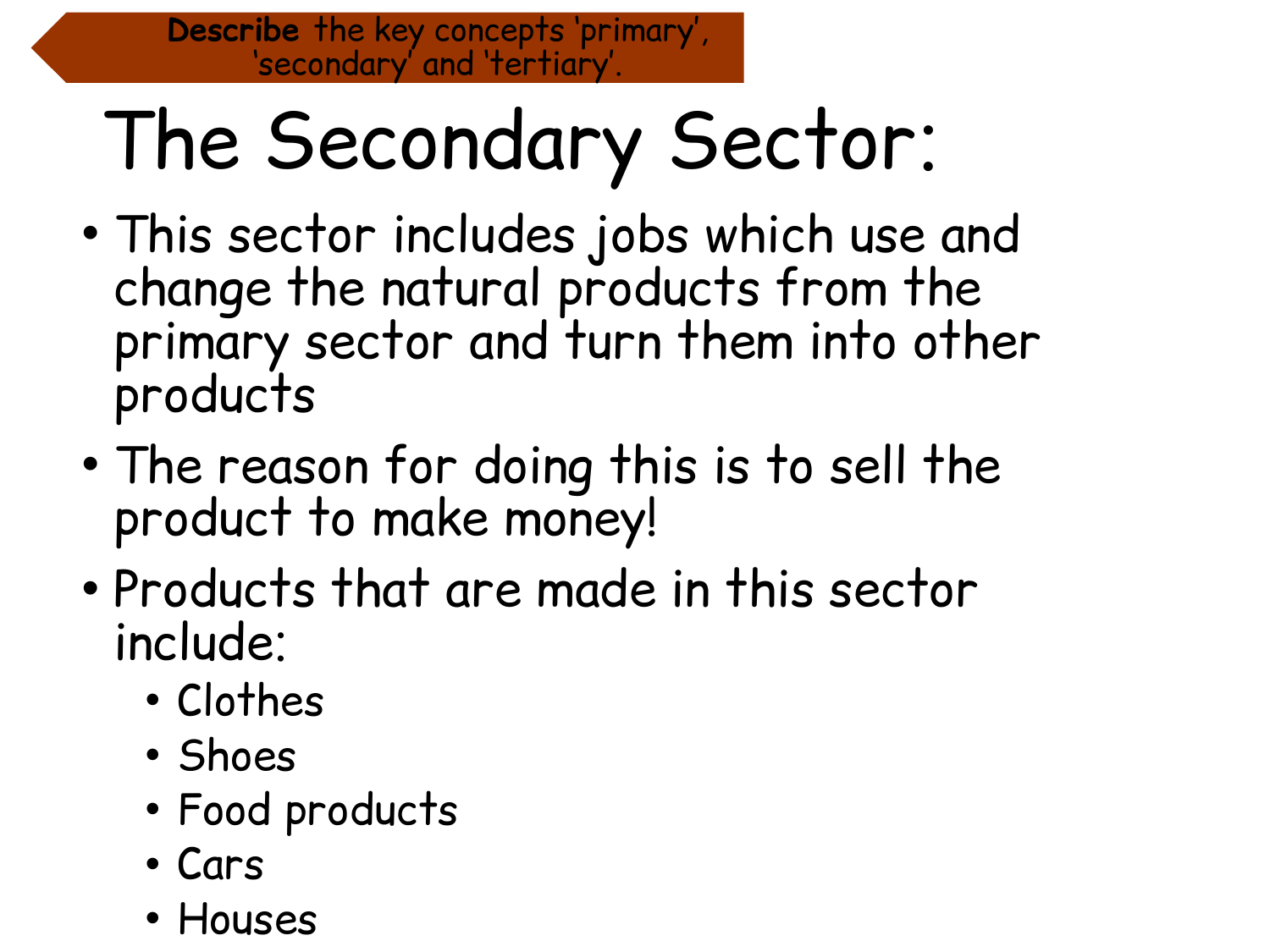

Describe the key concepts ‘primary’, ‘secondary’ and ‘tertiary’.
# The Secondary Sector:
This sector includes jobs which use and change the natural products from the primary sector and turn them into other products
The reason for doing this is to sell the product to make money!
Products that are made in this sector include:
Clothes
Shoes
Food products
Cars
Houses